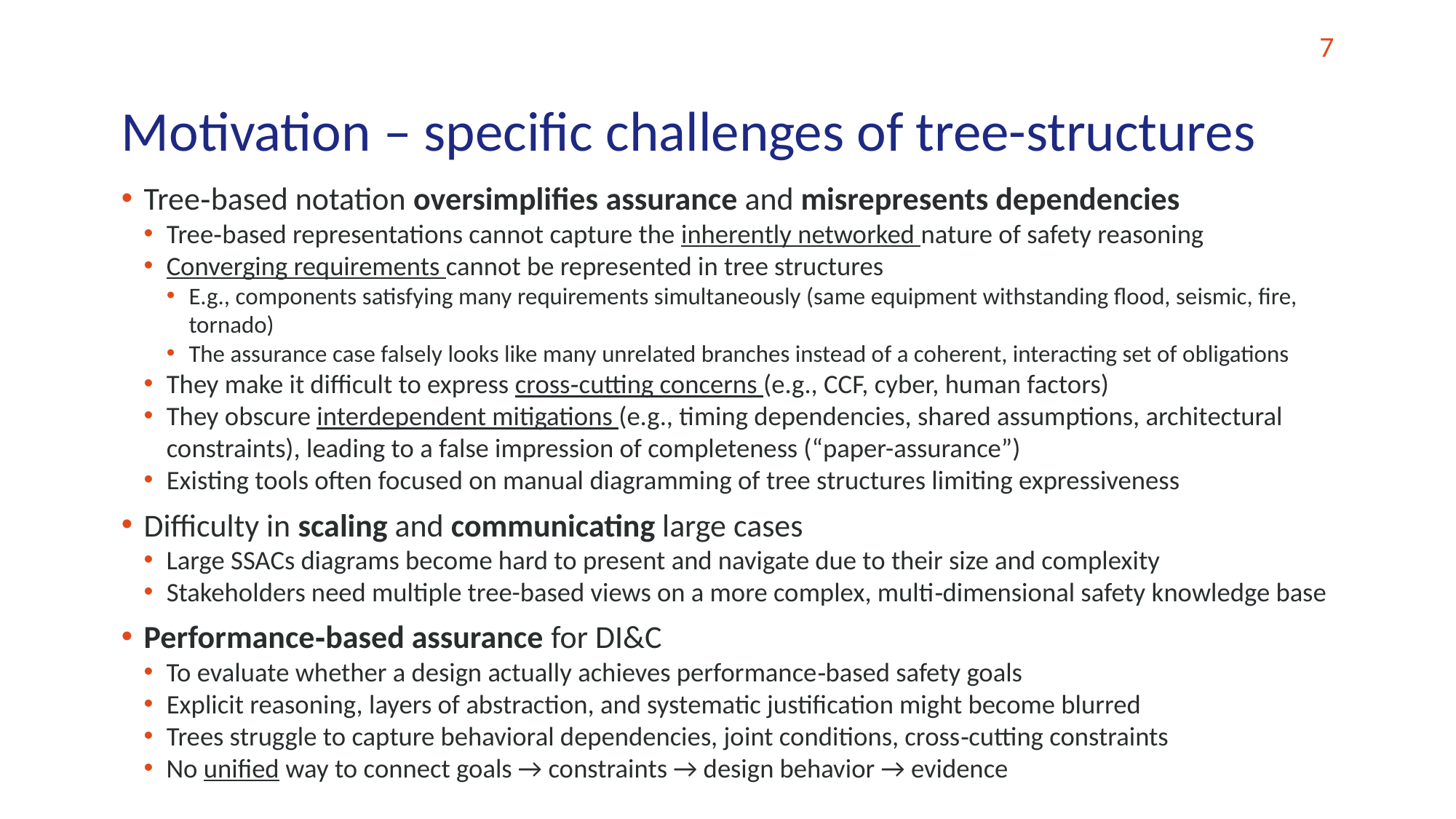

7
# Motivation – specific challenges of tree-structures
Tree‑based notation oversimplifies assurance and misrepresents dependencies
Tree‑based representations cannot capture the inherently networked nature of safety reasoning
Converging requirements cannot be represented in tree structures
E.g., components satisfying many requirements simultaneously (same equipment withstanding flood, seismic, fire, tornado)
The assurance case falsely looks like many unrelated branches instead of a coherent, interacting set of obligations
They make it difficult to express cross‑cutting concerns (e.g., CCF, cyber, human factors)
They obscure interdependent mitigations (e.g., timing dependencies, shared assumptions, architectural constraints), leading to a false impression of completeness (“paper-assurance”)
Existing tools often focused on manual diagramming of tree structures limiting expressiveness
Difficulty in scaling and communicating large cases
Large SSACs diagrams become hard to present and navigate due to their size and complexity
Stakeholders need multiple tree-based views on a more complex, multi‑dimensional safety knowledge base
Performance‑based assurance for DI&C
To evaluate whether a design actually achieves performance‑based safety goals
Explicit reasoning, layers of abstraction, and systematic justification might become blurred
Trees struggle to capture behavioral dependencies, joint conditions, cross‑cutting constraints
No unified way to connect goals → constraints → design behavior → evidence